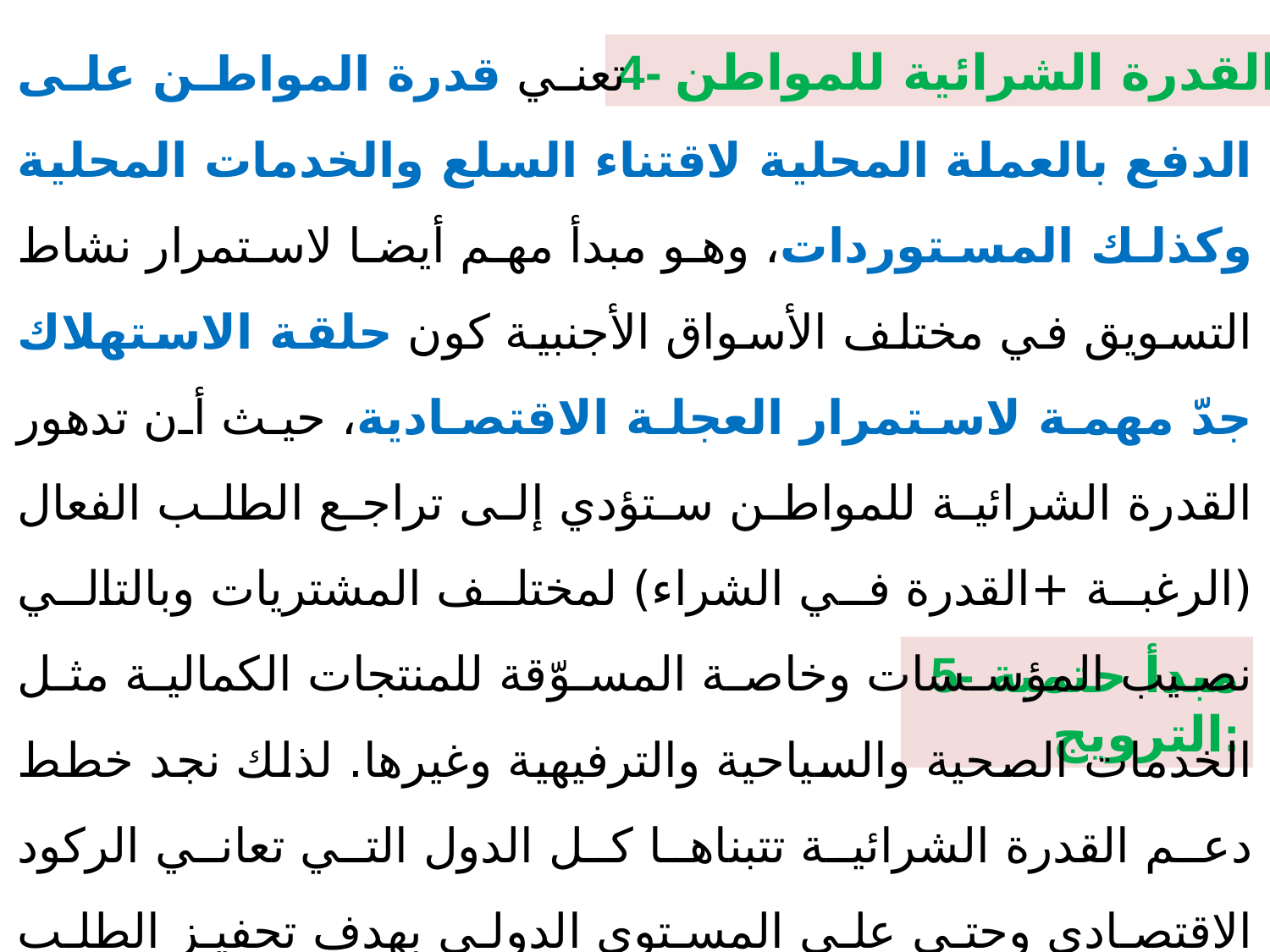

تعني قدرة المواطن على الدفع بالعملة المحلية لاقتناء السلع والخدمات المحلية وكذلك المستوردات، وهو مبدأ مهم أيضا لاستمرار نشاط التسويق في مختلف الأسواق الأجنبية كون حلقة الاستهلاك جدّ مهمة لاستمرار العجلة الاقتصادية، حيث أن تدهور القدرة الشرائية للمواطن ستؤدي إلى تراجع الطلب الفعال (الرغبة +القدرة في الشراء) لمختلف المشتريات وبالتالي نصيب المؤسسات وخاصة المسوّقة للمنتجات الكمالية مثل الخدمات الصحية والسياحية والترفيهية وغيرها. لذلك نجد خطط دعم القدرة الشرائية تتبناها كل الدول التي تعاني الركود الاقتصادي وحتى على المستوى الدولي بهدف تحفيز الطلب كخطط لإنقاذ الشركات.
                             الترويج مفهوم تسويقي مقارنة بالمبادئ الاقتصادية السابقة، ولكن نعتبره حتمية في حالة التسويق الدولي على الخصوص، لأن المسافة بعيدة بين المنتج والمستهلك الدولي، كما أن التعريف بالمنتج وتمييزه ضروري في المحيط الدولي الذي تتزاحم فيه العديد من الماركات من  مختلف الدول،  والتقلص المستمر في دورة حياة المنتجات الجديدة نتيجة الصراع التنافسي حول الحصص والريادة في السوق.
4- مبدأ القدرة الشرائية للمواطن:
5- مبدأ حتمية الترويج: